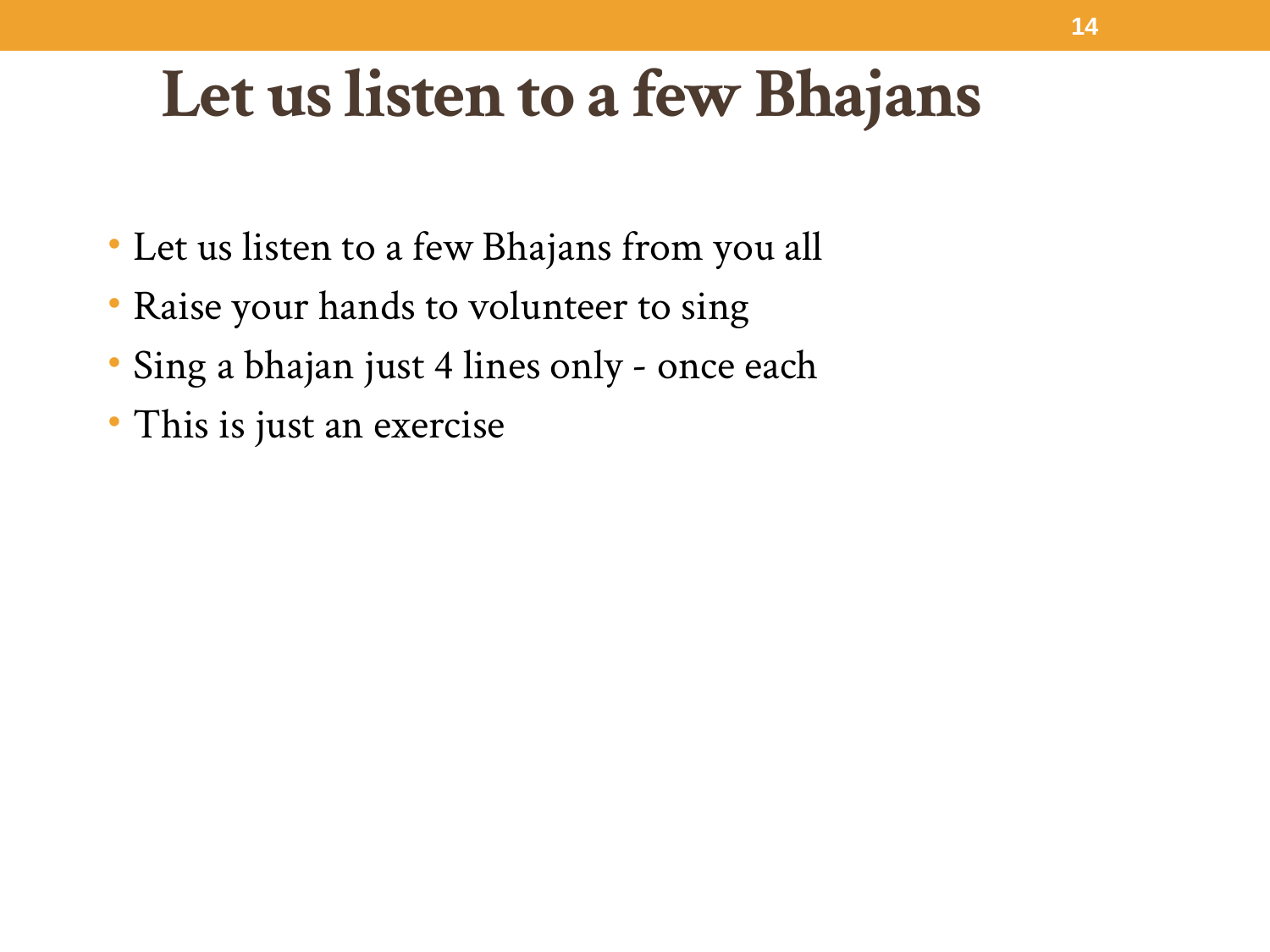

14
# Let us listen to a few Bhajans
Let us listen to a few Bhajans from you all
Raise your hands to volunteer to sing
Sing a bhajan just 4 lines only - once each
This is just an exercise